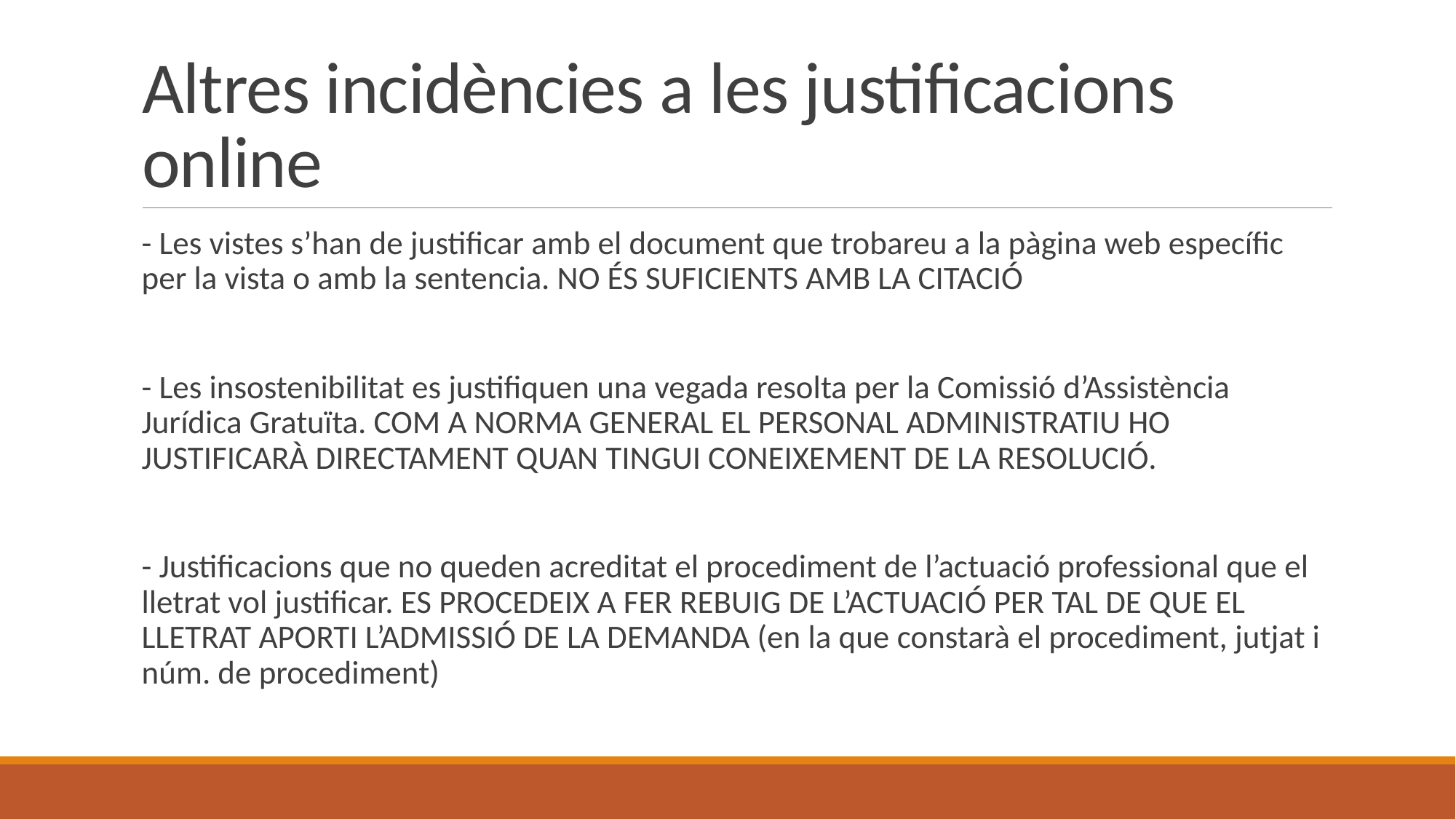

# Altres incidències a les justificacions online
- Les vistes s’han de justificar amb el document que trobareu a la pàgina web específic per la vista o amb la sentencia. NO ÉS SUFICIENTS AMB LA CITACIÓ

- Les insostenibilitat es justifiquen una vegada resolta per la Comissió d’Assistència Jurídica Gratuïta. COM A NORMA GENERAL EL PERSONAL ADMINISTRATIU HO JUSTIFICARÀ DIRECTAMENT QUAN TINGUI CONEIXEMENT DE LA RESOLUCIÓ.

- Justificacions que no queden acreditat el procediment de l’actuació professional que el lletrat vol justificar. ES PROCEDEIX A FER REBUIG DE L’ACTUACIÓ PER TAL DE QUE EL LLETRAT APORTI L’ADMISSIÓ DE LA DEMANDA (en la que constarà el procediment, jutjat i núm. de procediment)